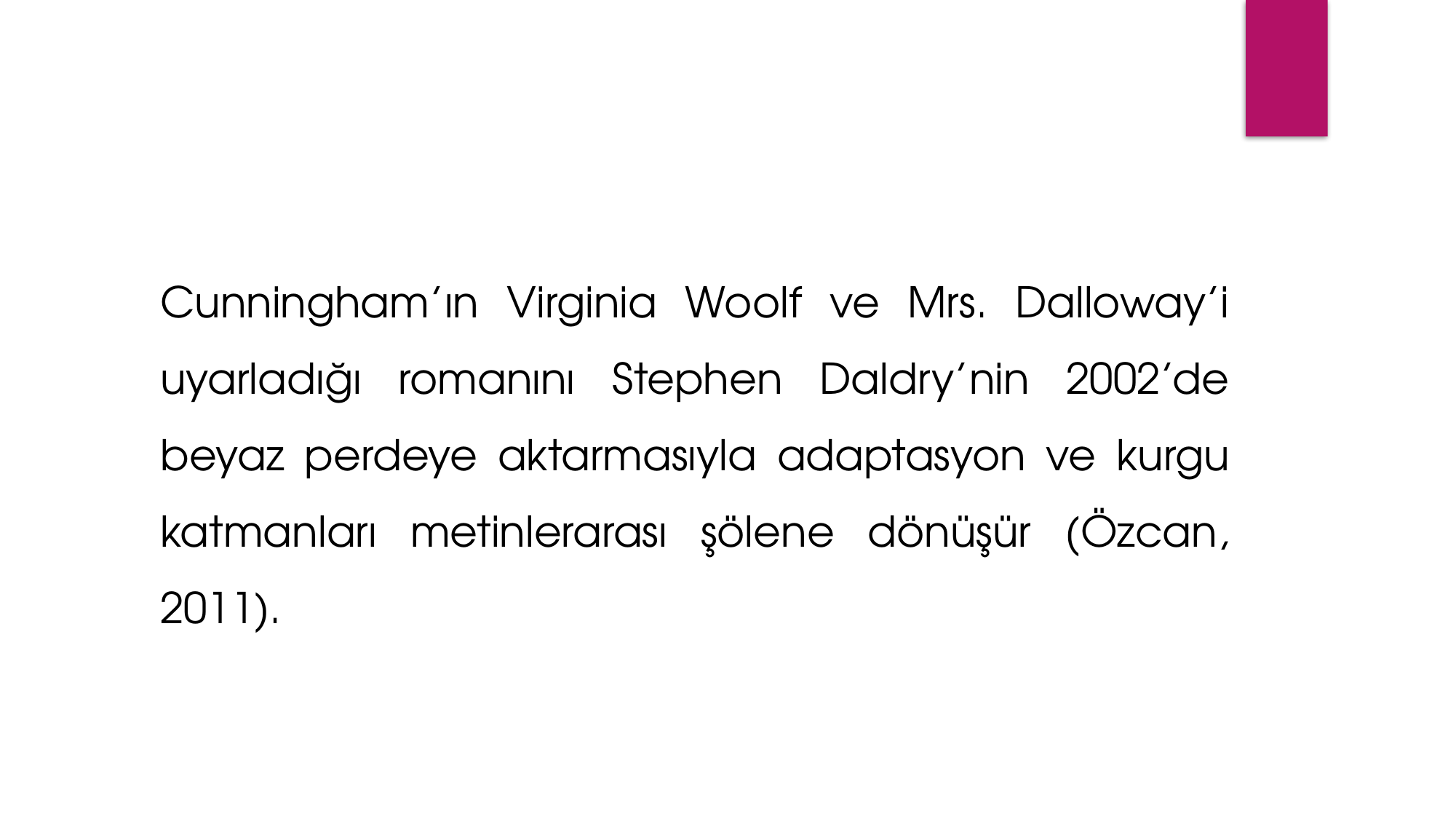

Cunningham’ın Virginia Woolf ve Mrs. Dalloway’i uyarladığı romanını Stephen Daldry’nin 2002’de beyaz perdeye aktarmasıyla adaptasyon ve kurgu katmanları metinlerarası şölene dönüşür (Özcan, 2011).